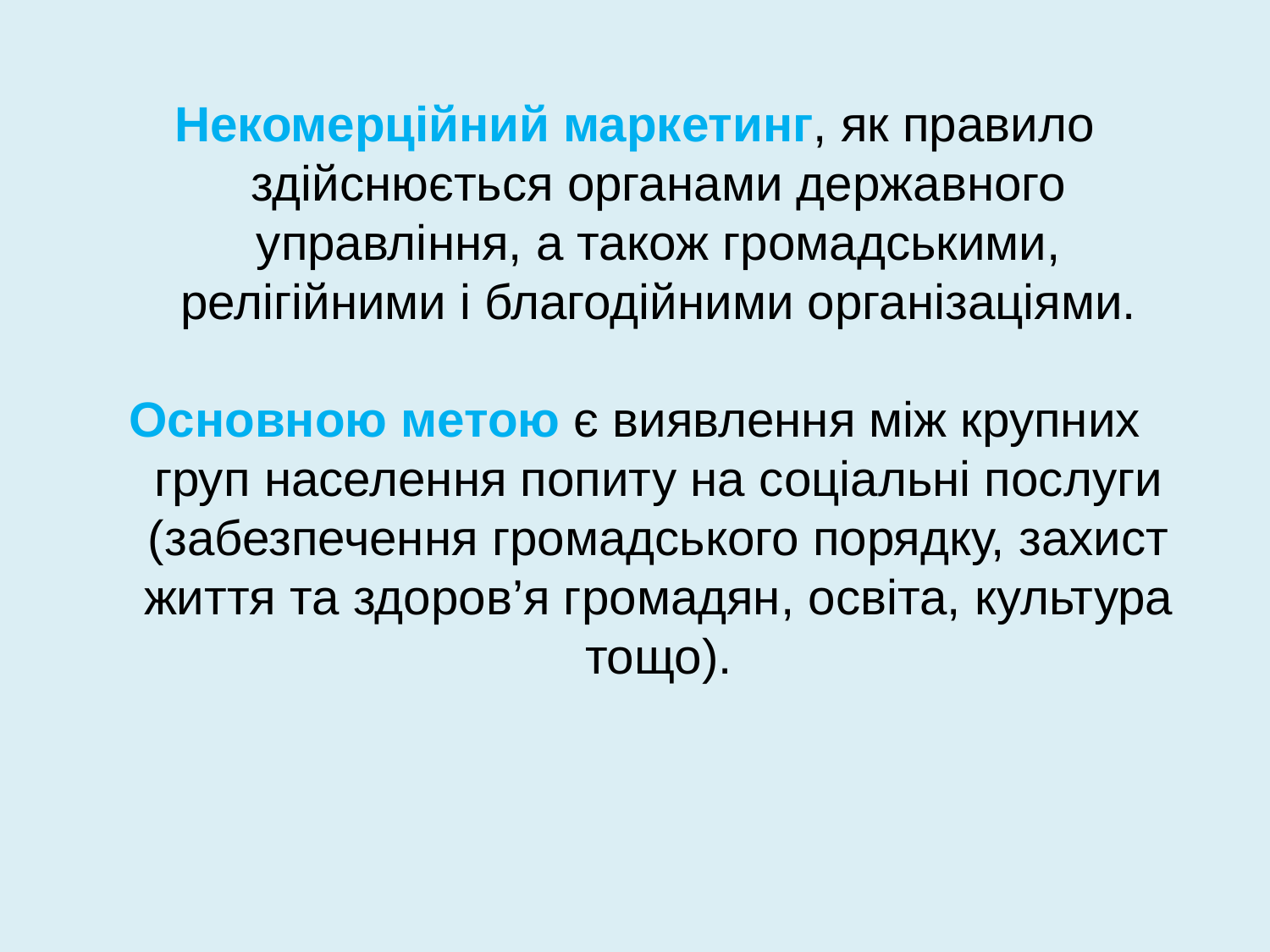

Некомерційний маркетинг, як правило здійснюється органами державного управління, а також громадськими, релігійними і благодійними організаціями.

Основною метою є виявлення між крупних груп населення попиту на соціальні послуги (забезпечення громадського порядку, захист життя та здоров’я громадян, освіта, культура тощо).